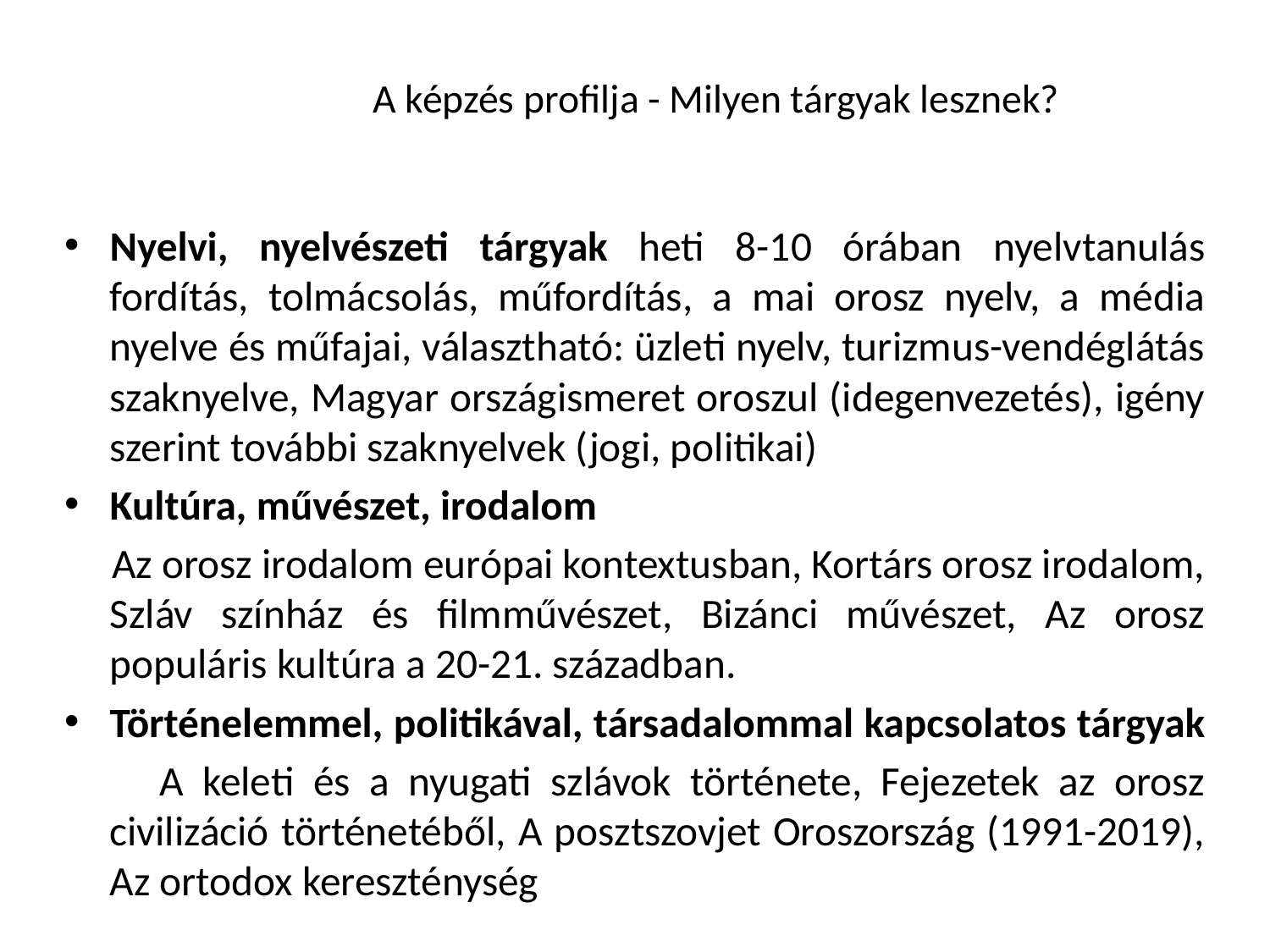

# A képzés profilja - Milyen tárgyak lesznek?
Nyelvi, nyelvészeti tárgyak heti 8-10 órában nyelvtanulás fordítás, tolmácsolás, műfordítás, a mai orosz nyelv, a média nyelve és műfajai, választható: üzleti nyelv, turizmus-vendéglátás szaknyelve, Magyar országismeret oroszul (idegenvezetés), igény szerint további szaknyelvek (jogi, politikai)
Kultúra, művészet, irodalom
     Az orosz irodalom európai kontextusban, Kortárs orosz irodalom, Szláv színház és filmművészet, Bizánci művészet, Az orosz populáris kultúra a 20-21. században.
Történelemmel, politikával, társadalommal kapcsolatos tárgyak
     A keleti és a nyugati szlávok története, Fejezetek az orosz civilizáció történetéből, A posztszovjet Oroszország (1991-2019), Az ortodox kereszténység